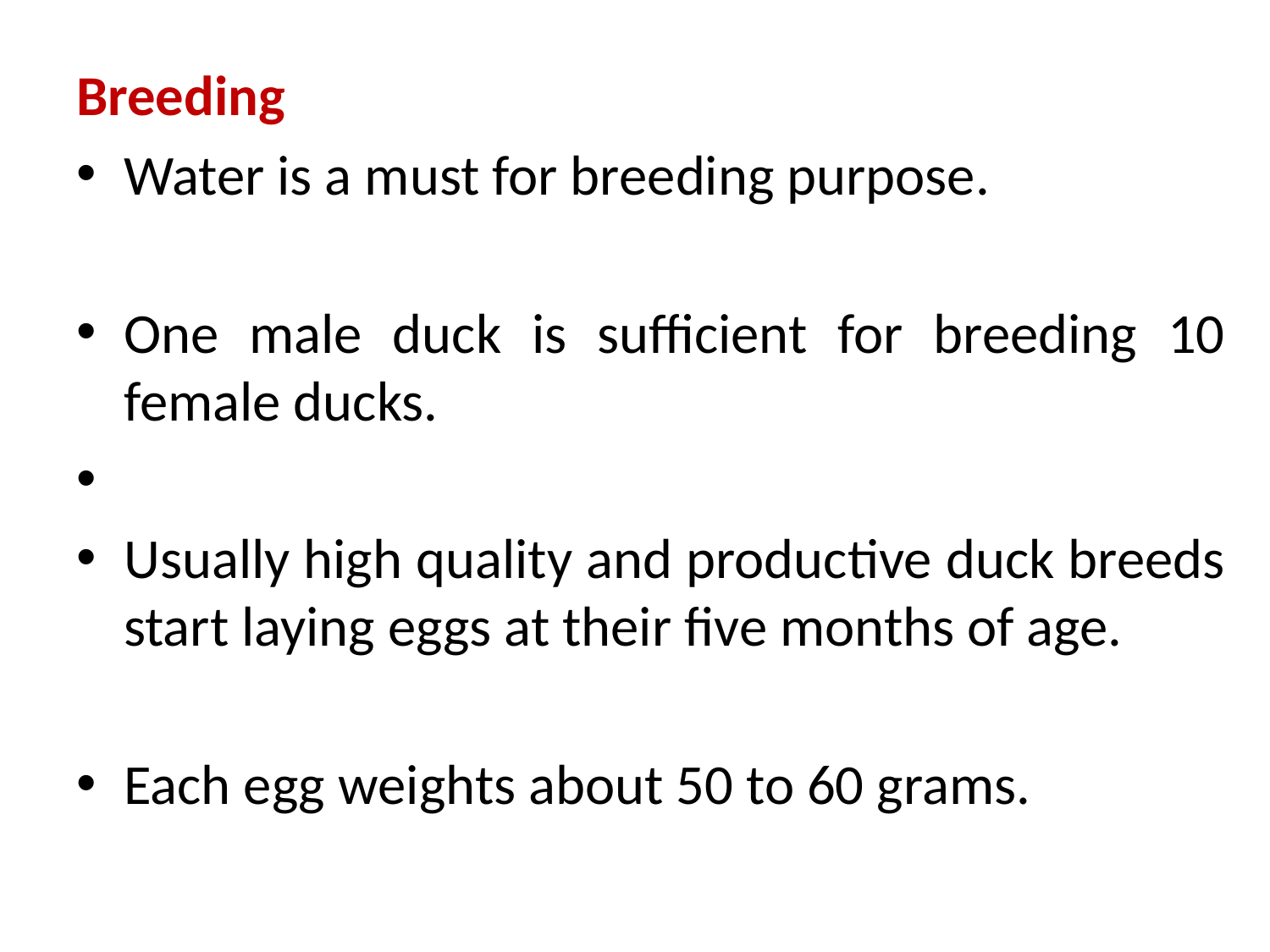

Breeding
Water is a must for breeding purpose.

One male duck is sufficient for breeding 10 female ducks.

Usually high quality and productive duck breeds start laying eggs at their five months of age.

Each egg weights about 50 to 60 grams.